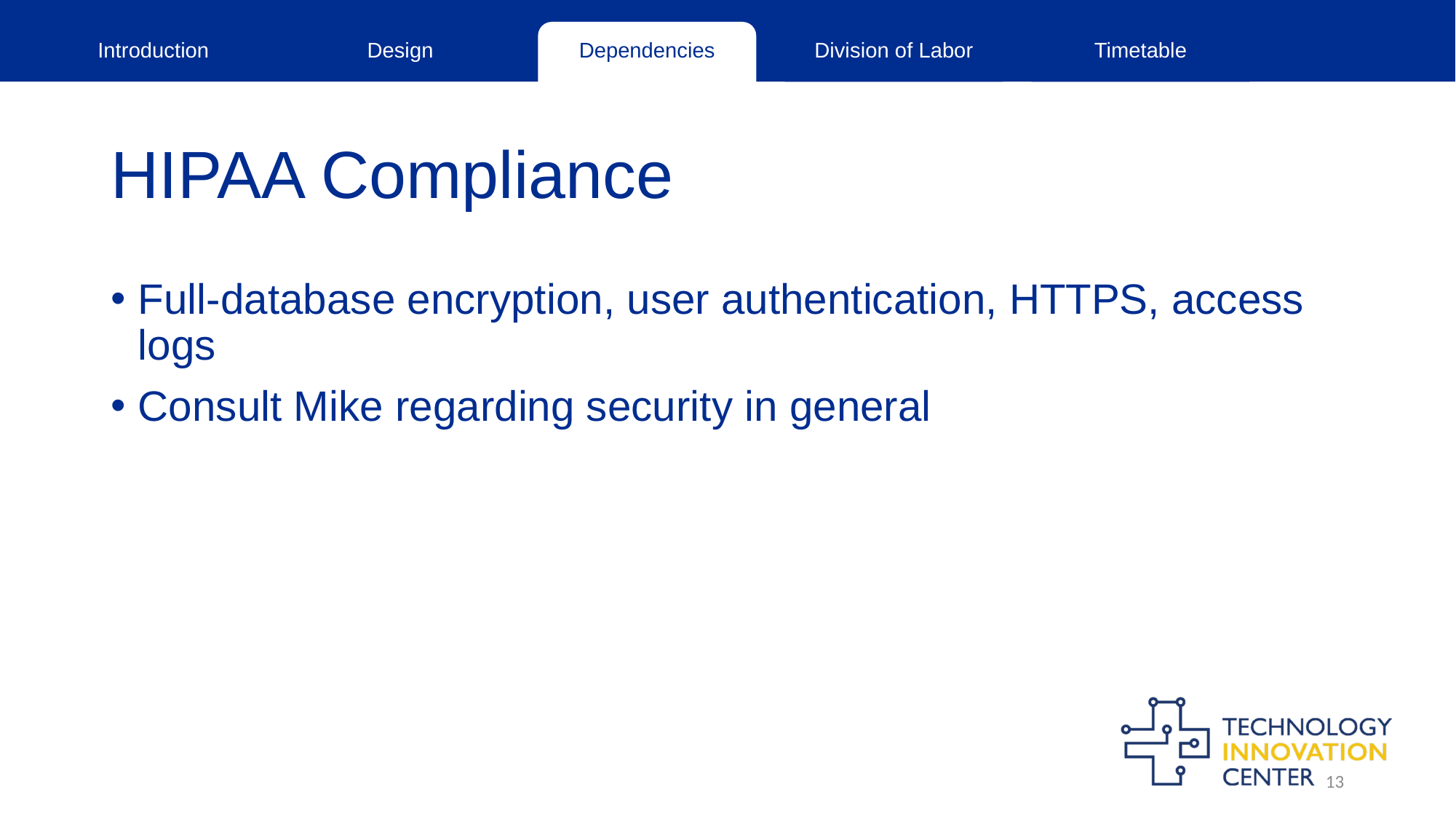

# HIPAA Compliance
Full-database encryption, user authentication, HTTPS, access logs
Consult Mike regarding security in general
13